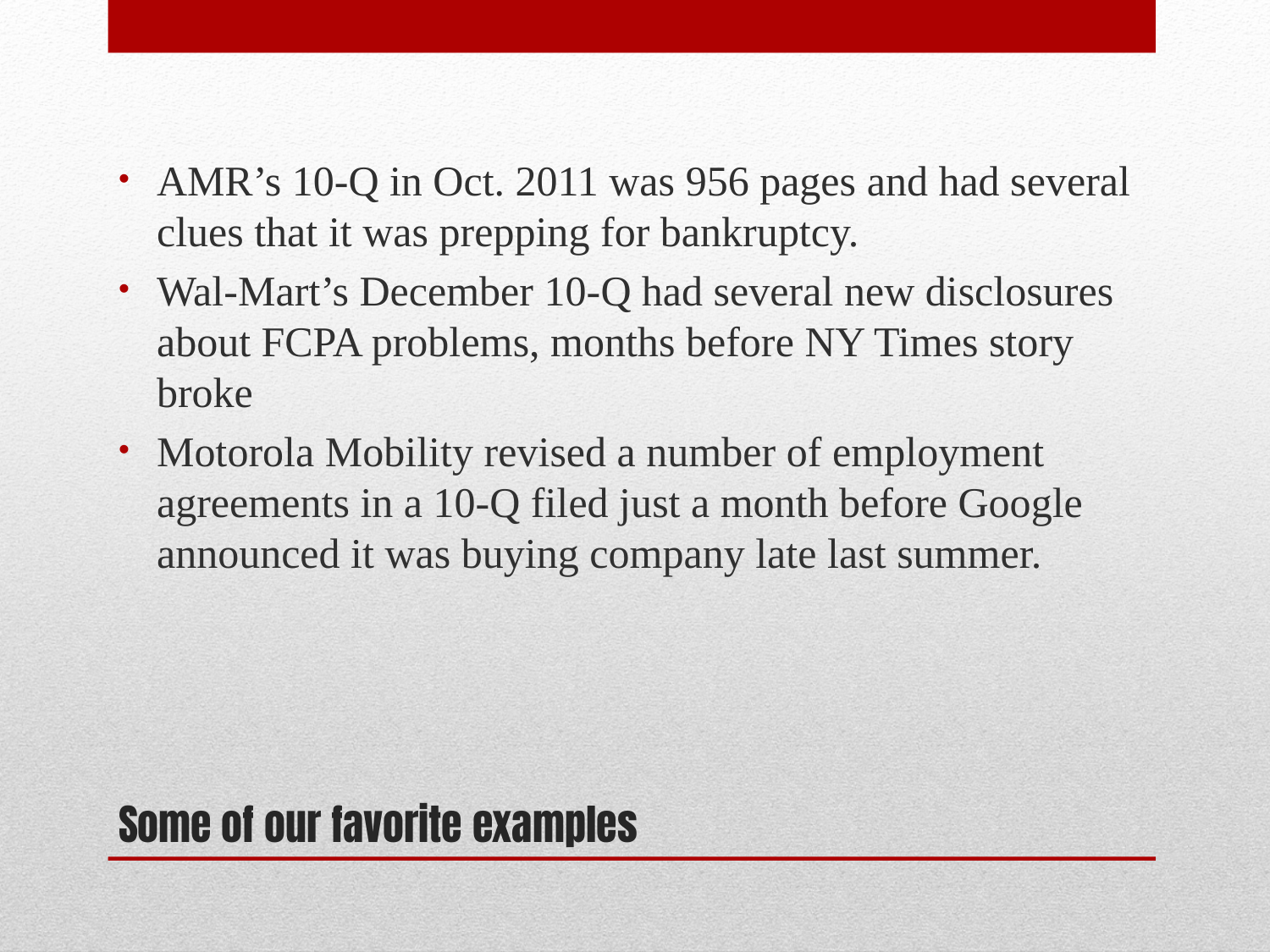

AMR’s 10-Q in Oct. 2011 was 956 pages and had several clues that it was prepping for bankruptcy.
Wal-Mart’s December 10-Q had several new disclosures about FCPA problems, months before NY Times story broke
Motorola Mobility revised a number of employment agreements in a 10-Q filed just a month before Google announced it was buying company late last summer.
# Some of our favorite examples